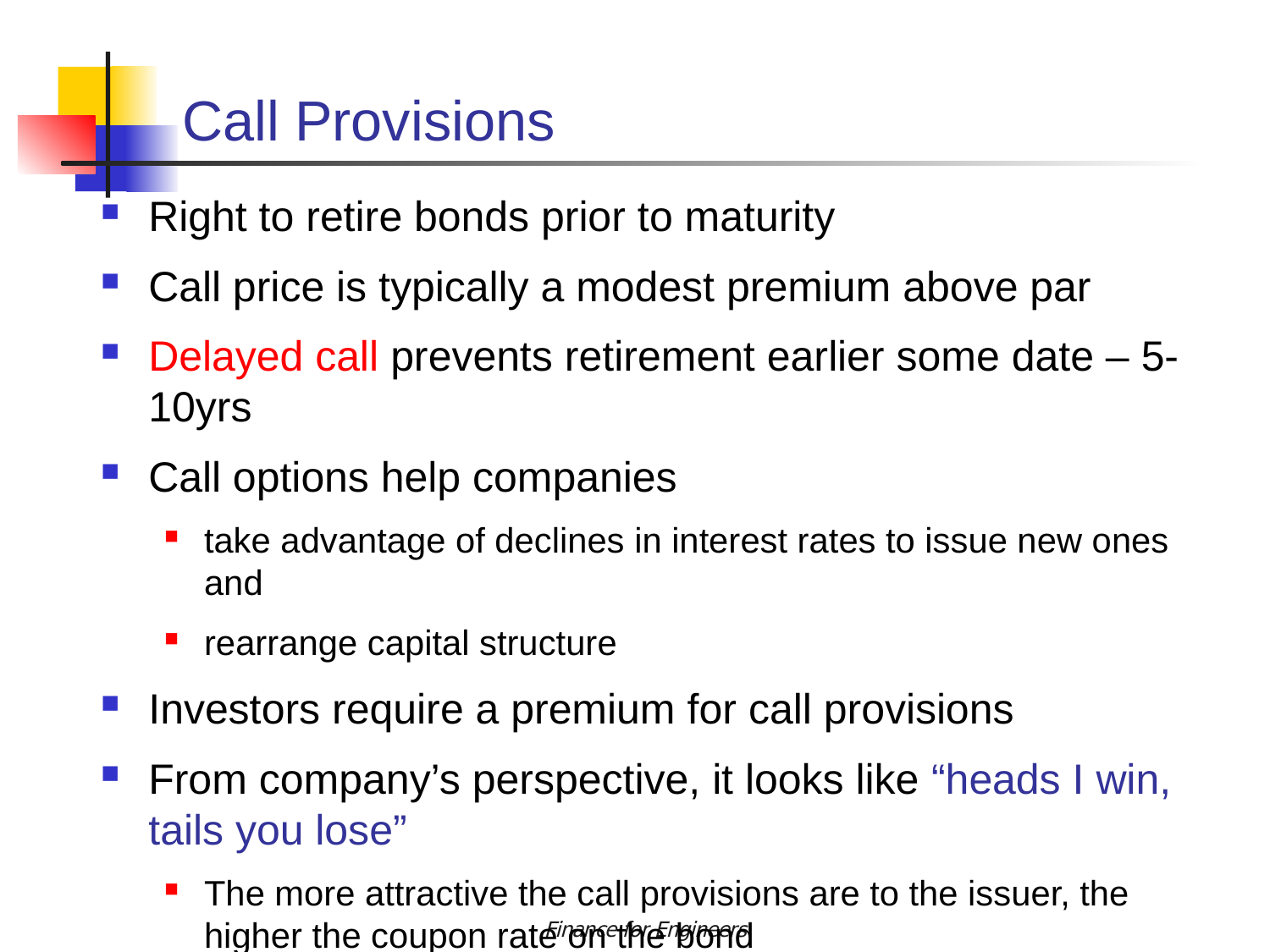

# Call Provisions
Right to retire bonds prior to maturity
Call price is typically a modest premium above par
Delayed call prevents retirement earlier some date – 5-10yrs
Call options help companies
take advantage of declines in interest rates to issue new ones and
rearrange capital structure
Investors require a premium for call provisions
From company’s perspective, it looks like “heads I win, tails you lose”
The more attractive the call provisions are to the issuer, the higher the coupon rate on the bond